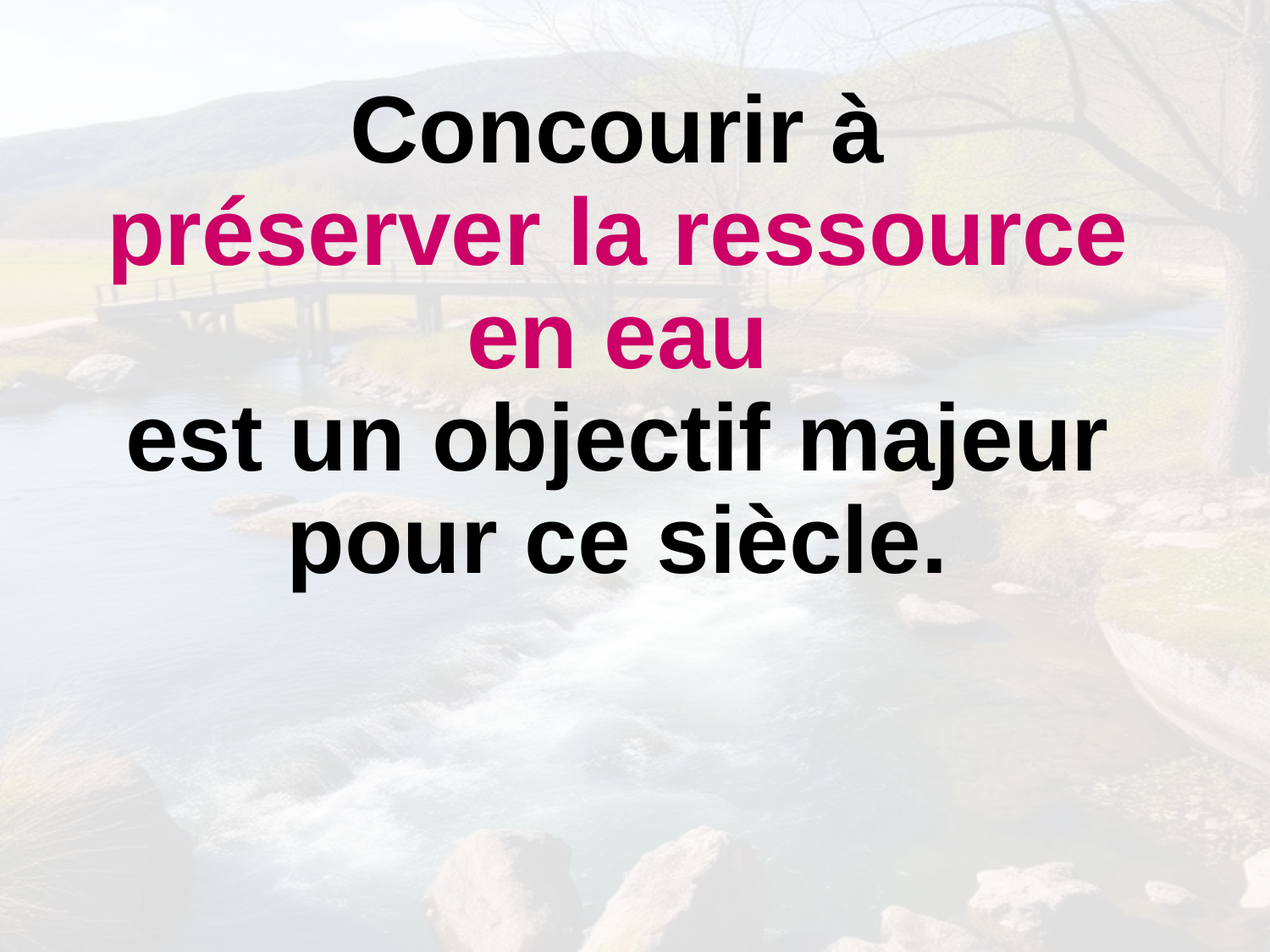

Concourir à
préserver la ressource en eau
est un objectif majeur
pour ce siècle.